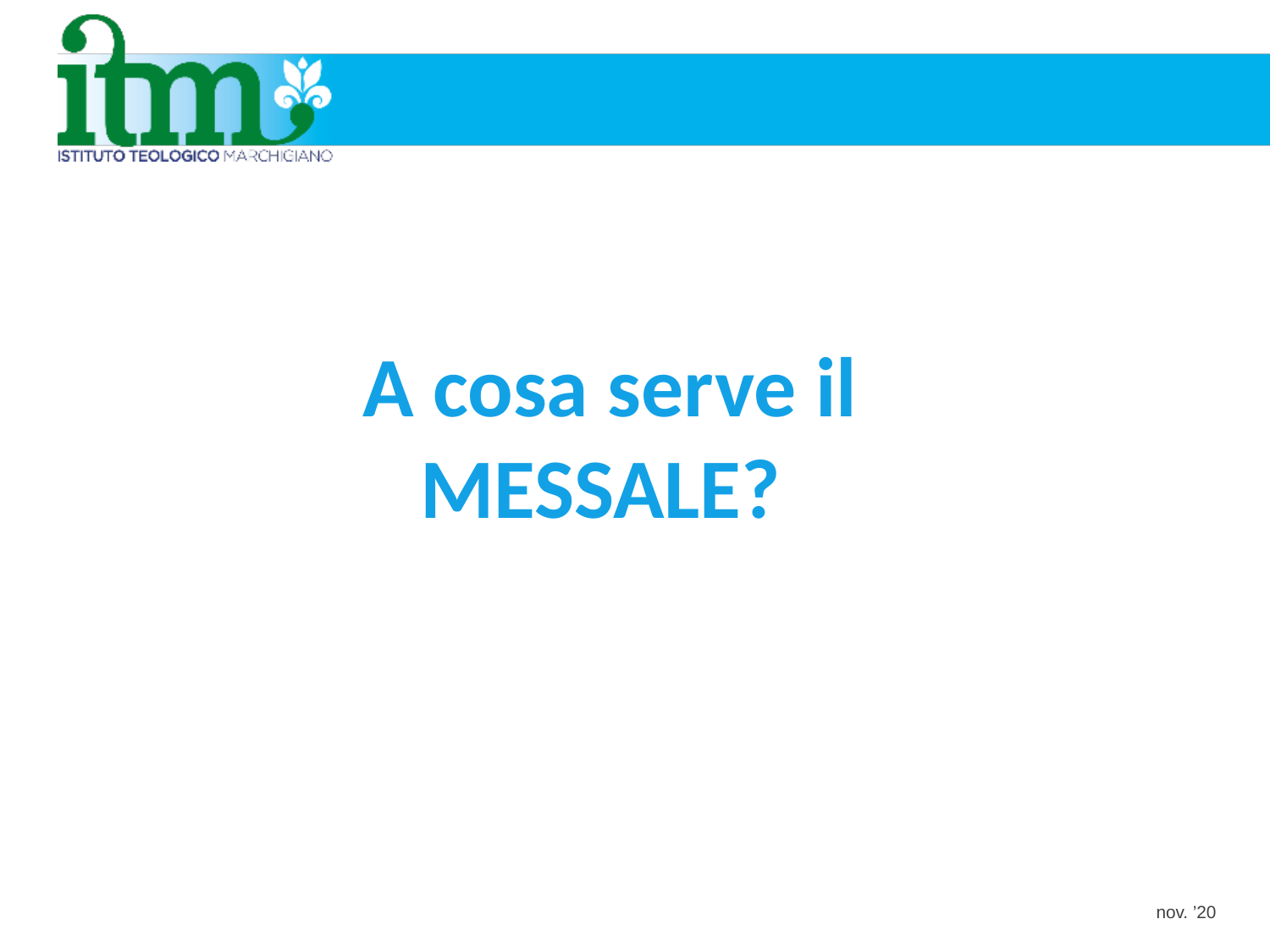

# A cosa serve il MESSALE?
nov. ’20